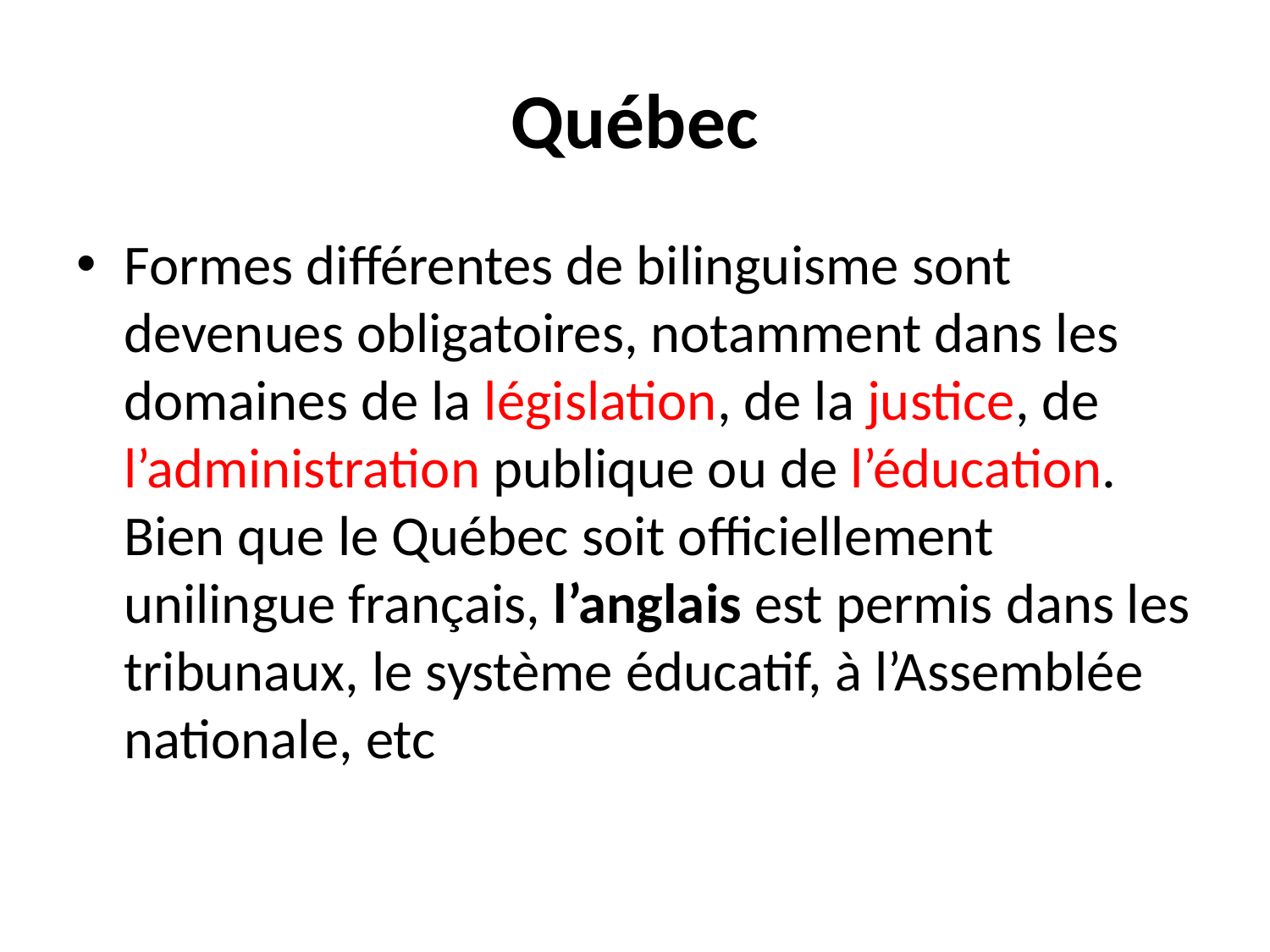

# Québec
Formes différentes de bilinguisme sont devenues obligatoires, notamment dans les domaines de la législation, de la justice, de l’administration publique ou de l’éducation. Bien que le Québec soit officiellement unilingue français, l’anglais est permis dans les tribunaux, le système éducatif, à l’Assemblée nationale, etc